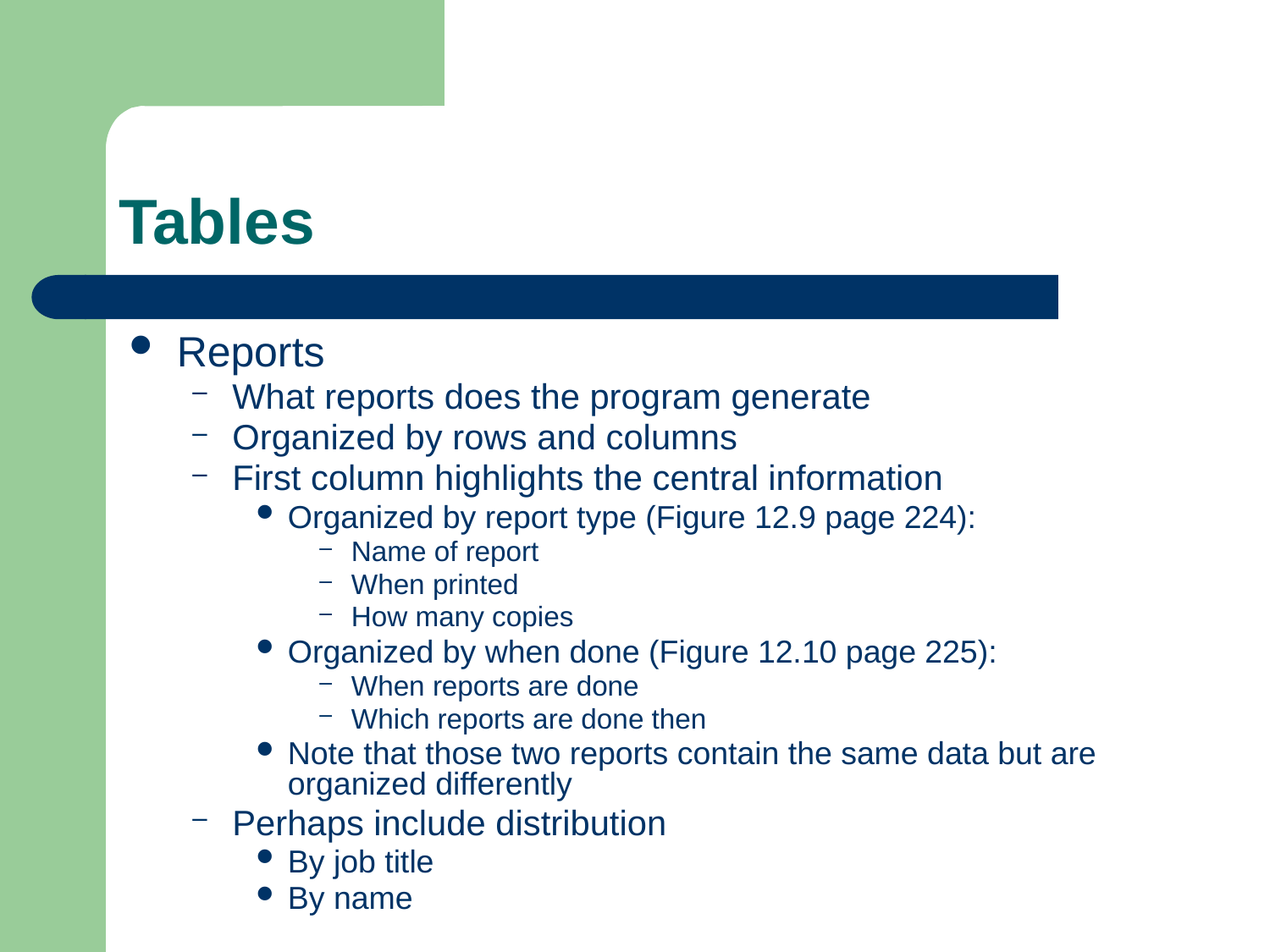

# Tables
Reports
What reports does the program generate
Organized by rows and columns
First column highlights the central information
Organized by report type (Figure 12.9 page 224):
Name of report
When printed
How many copies
Organized by when done (Figure 12.10 page 225):
When reports are done
Which reports are done then
Note that those two reports contain the same data but are organized differently
Perhaps include distribution
By job title
By name